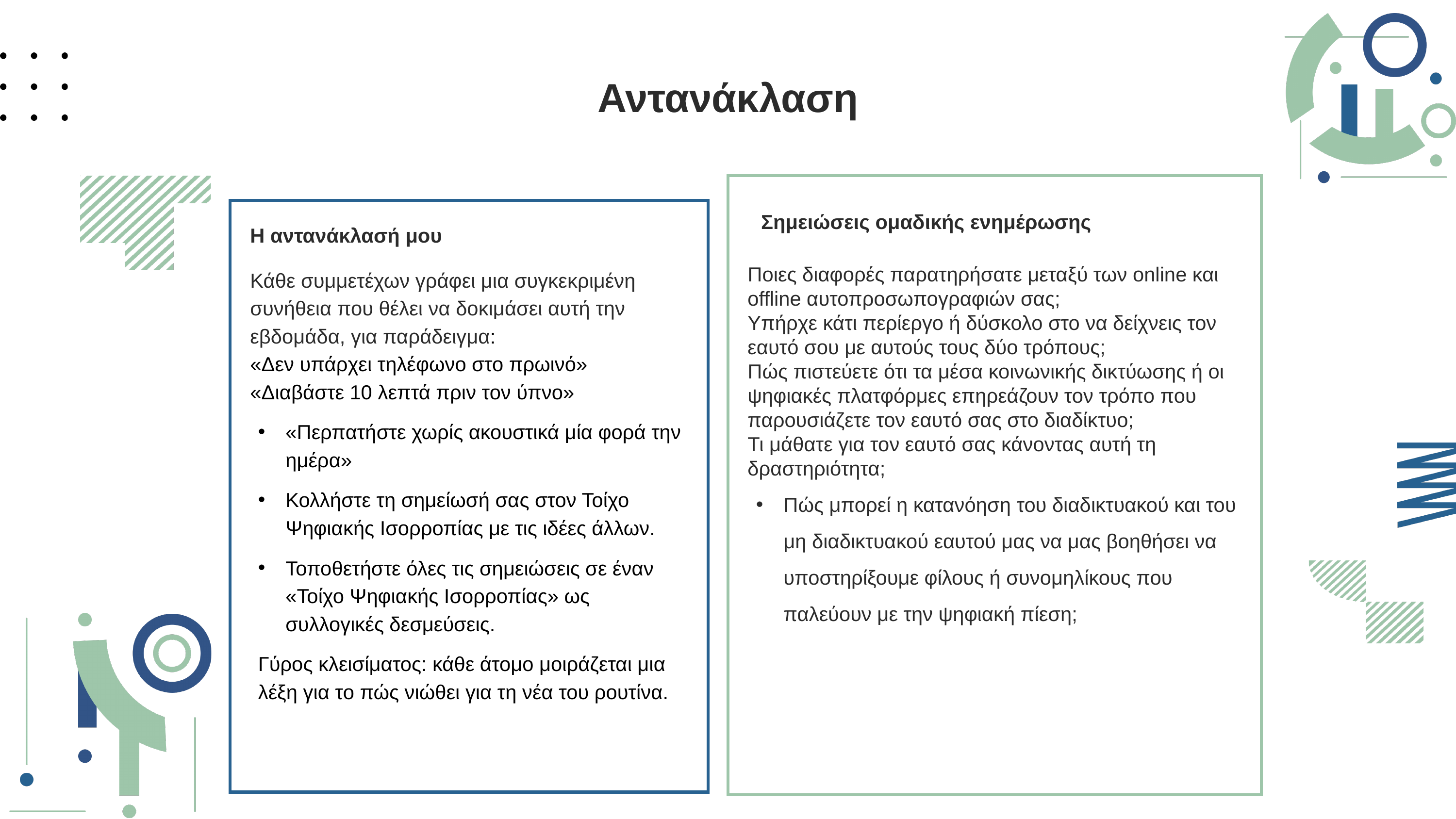

Αντανάκλαση

Σημειώσεις ομαδικής ενημέρωσης
Η αντανάκλασή μου
Ποιες διαφορές παρατηρήσατε μεταξύ των online και offline αυτοπροσωπογραφιών σας;
Υπήρχε κάτι περίεργο ή δύσκολο στο να δείχνεις τον εαυτό σου με αυτούς τους δύο τρόπους;
Πώς πιστεύετε ότι τα μέσα κοινωνικής δικτύωσης ή οι ψηφιακές πλατφόρμες επηρεάζουν τον τρόπο που παρουσιάζετε τον εαυτό σας στο διαδίκτυο;
Τι μάθατε για τον εαυτό σας κάνοντας αυτή τη δραστηριότητα;
Πώς μπορεί η κατανόηση του διαδικτυακού και του μη διαδικτυακού εαυτού μας να μας βοηθήσει να υποστηρίξουμε φίλους ή συνομηλίκους που παλεύουν με την ψηφιακή πίεση;
Κάθε συμμετέχων γράφει μια συγκεκριμένη συνήθεια που θέλει να δοκιμάσει αυτή την εβδομάδα, για παράδειγμα:
«Δεν υπάρχει τηλέφωνο στο πρωινό»
«Διαβάστε 10 λεπτά πριν τον ύπνο»
«Περπατήστε χωρίς ακουστικά μία φορά την ημέρα»
Κολλήστε τη σημείωσή σας στον Τοίχο Ψηφιακής Ισορροπίας με τις ιδέες άλλων.
Τοποθετήστε όλες τις σημειώσεις σε έναν «Τοίχο Ψηφιακής Ισορροπίας» ως συλλογικές δεσμεύσεις.
Γύρος κλεισίματος: κάθε άτομο μοιράζεται μια λέξη για το πώς νιώθει για τη νέα του ρουτίνα.